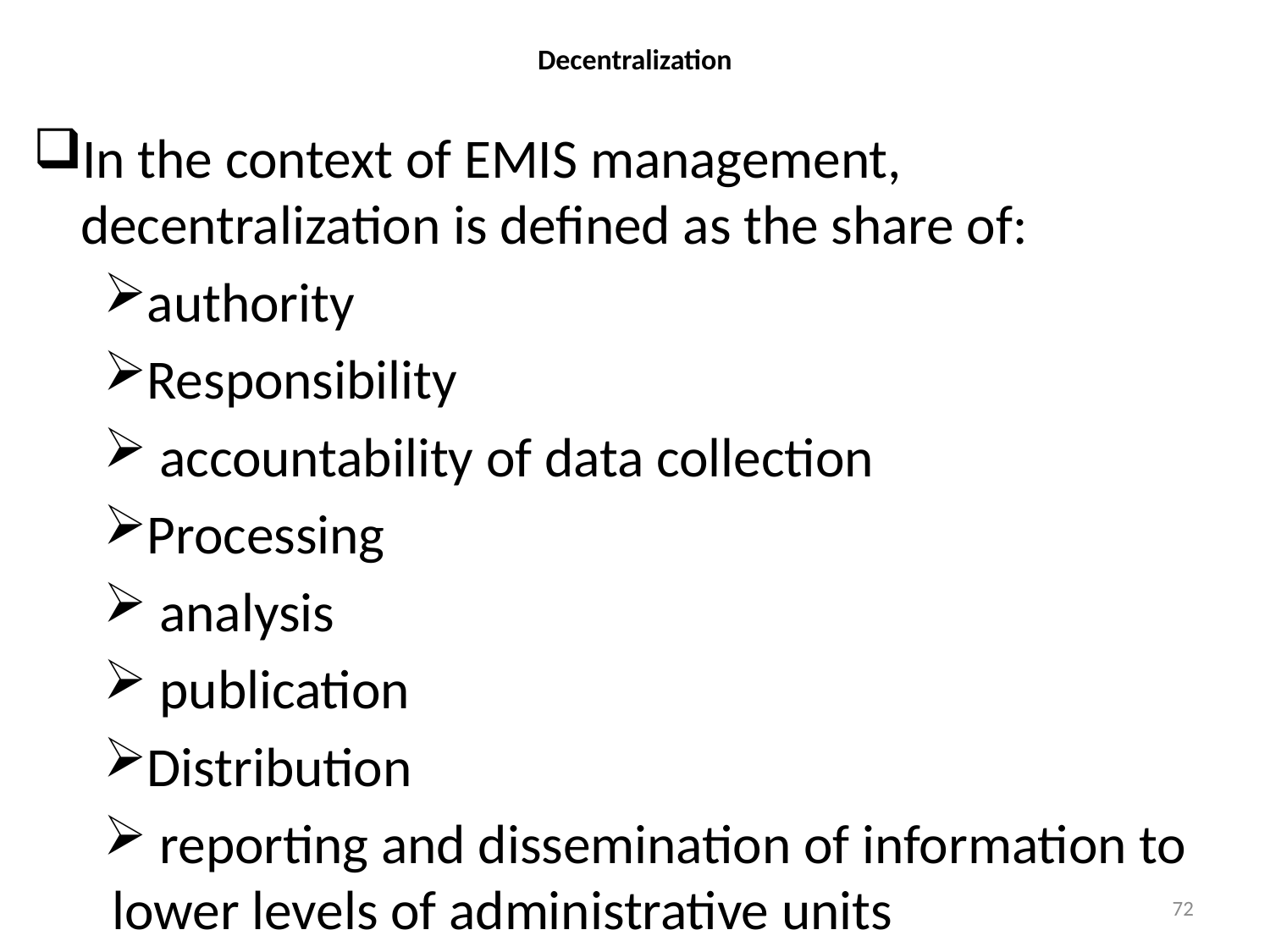

# Decentralization
In the context of EMIS management, decentralization is defined as the share of:
authority
Responsibility
 accountability of data collection
Processing
 analysis
 publication
Distribution
 reporting and dissemination of information to lower levels of administrative units
72